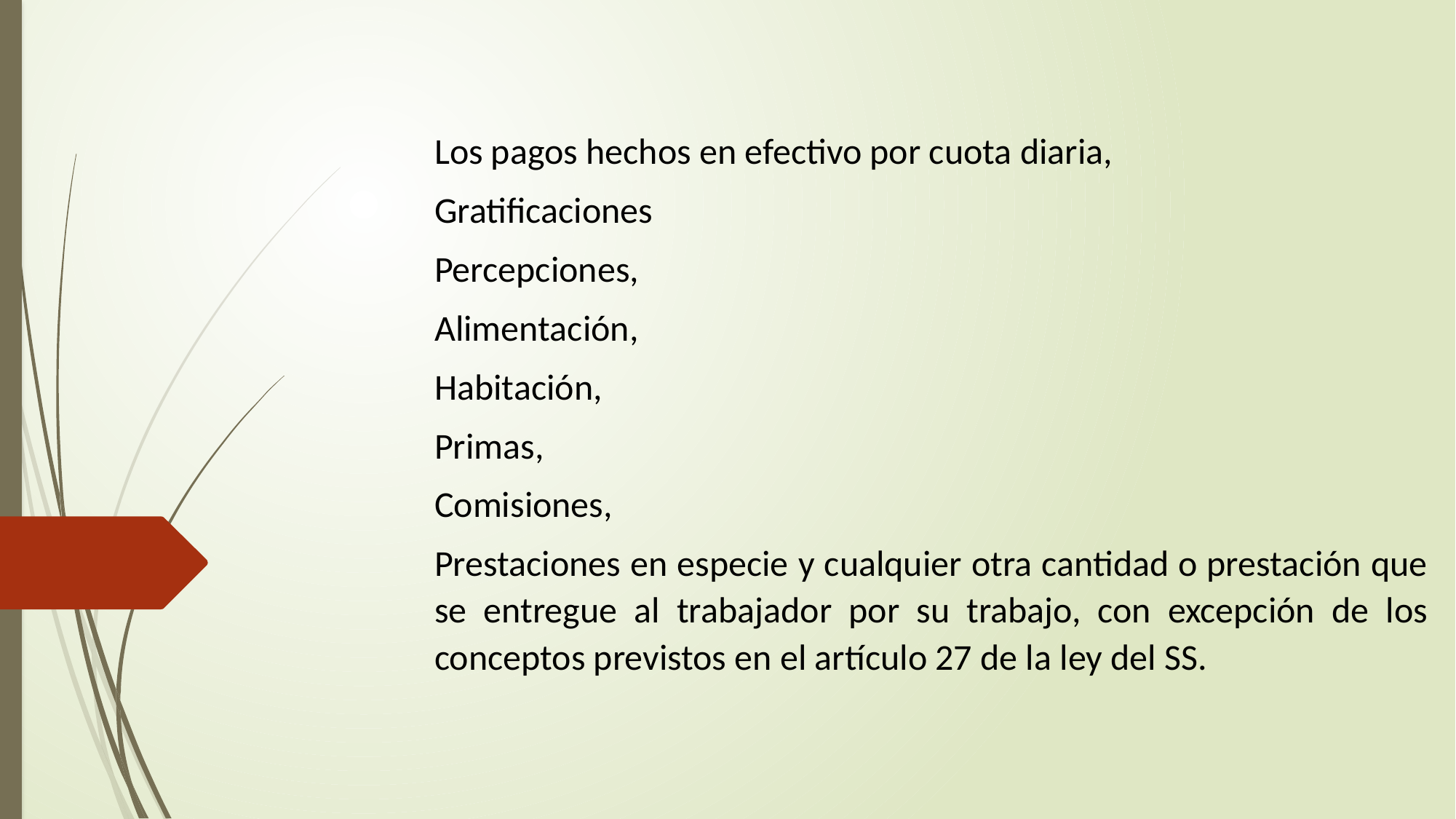

Los pagos hechos en efectivo por cuota diaria,
Gratificaciones
Percepciones,
Alimentación,
Habitación,
Primas,
Comisiones,
Prestaciones en especie y cualquier otra cantidad o prestación que se entregue al trabajador por su trabajo, con excepción de los conceptos previstos en el artículo 27 de la ley del SS.